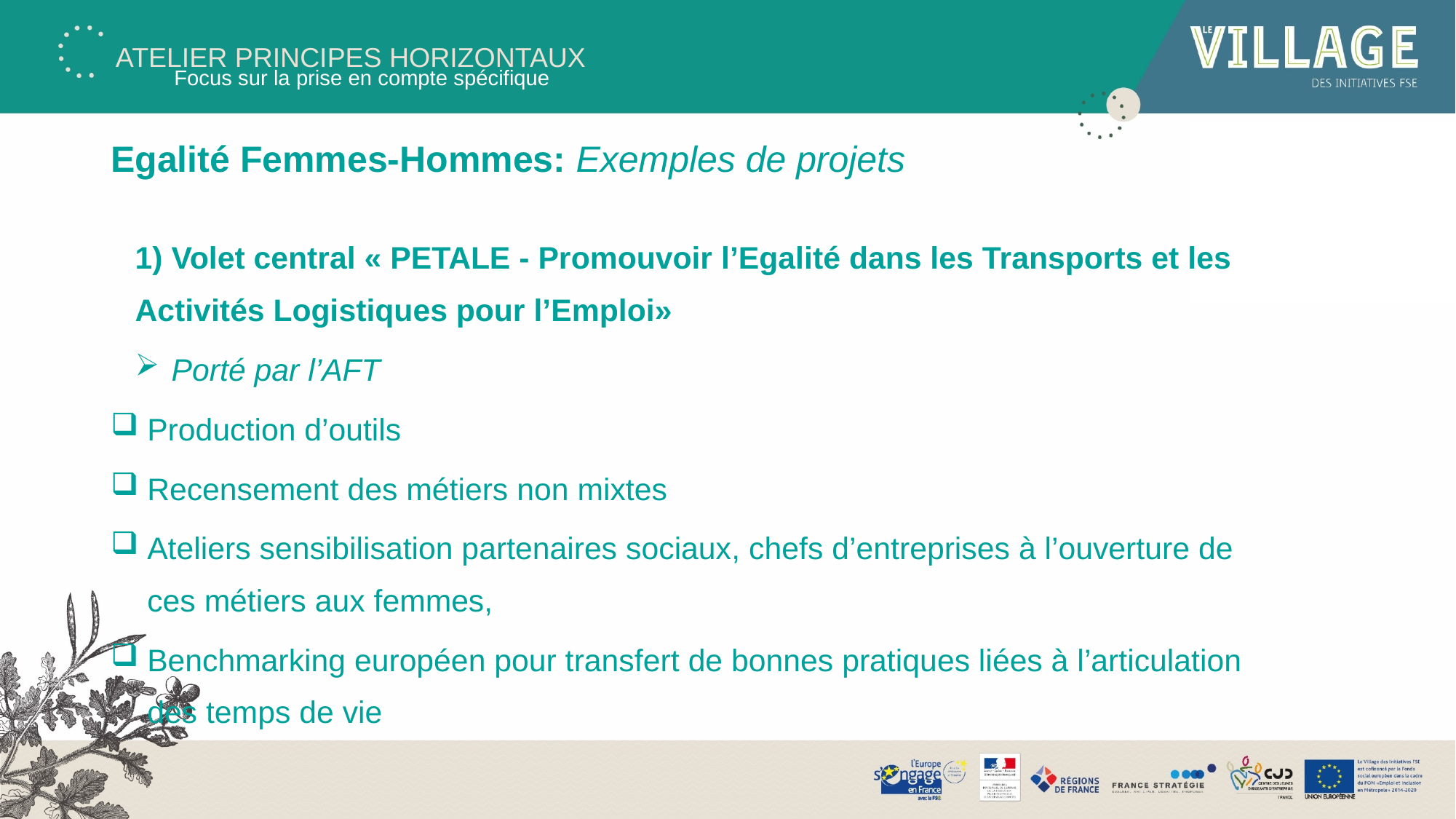

Focus sur la prise en compte spécifique
# Egalité Femmes-Hommes: Exemples de projets
1) Volet central « PETALE - Promouvoir l’Egalité dans les Transports et les Activités Logistiques pour l’Emploi»
Porté par l’AFT
Production d’outils
Recensement des métiers non mixtes
Ateliers sensibilisation partenaires sociaux, chefs d’entreprises à l’ouverture de ces métiers aux femmes,
Benchmarking européen pour transfert de bonnes pratiques liées à l’articulation des temps de vie